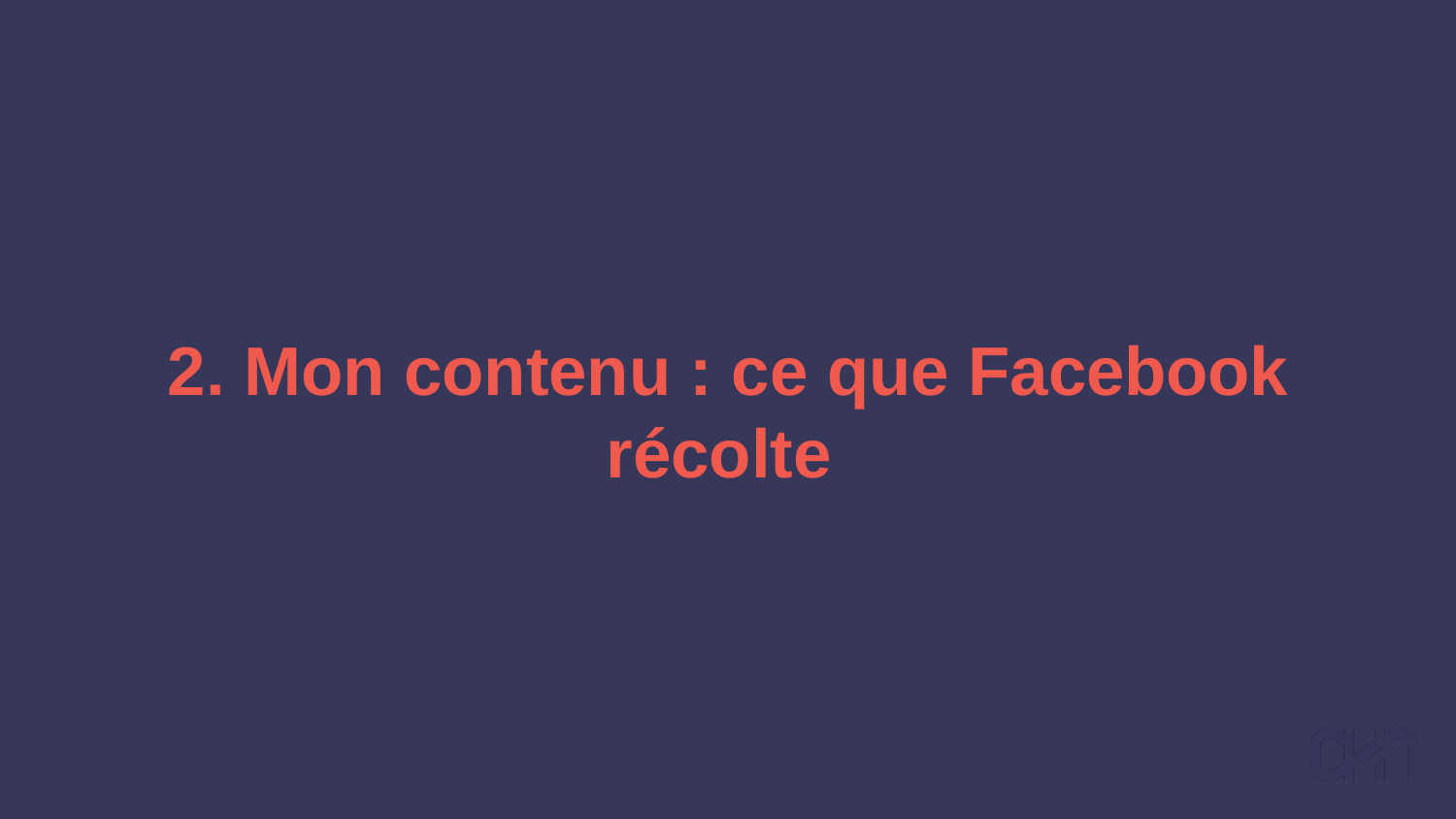

# 2. Mon contenu : ce que Facebook récolte